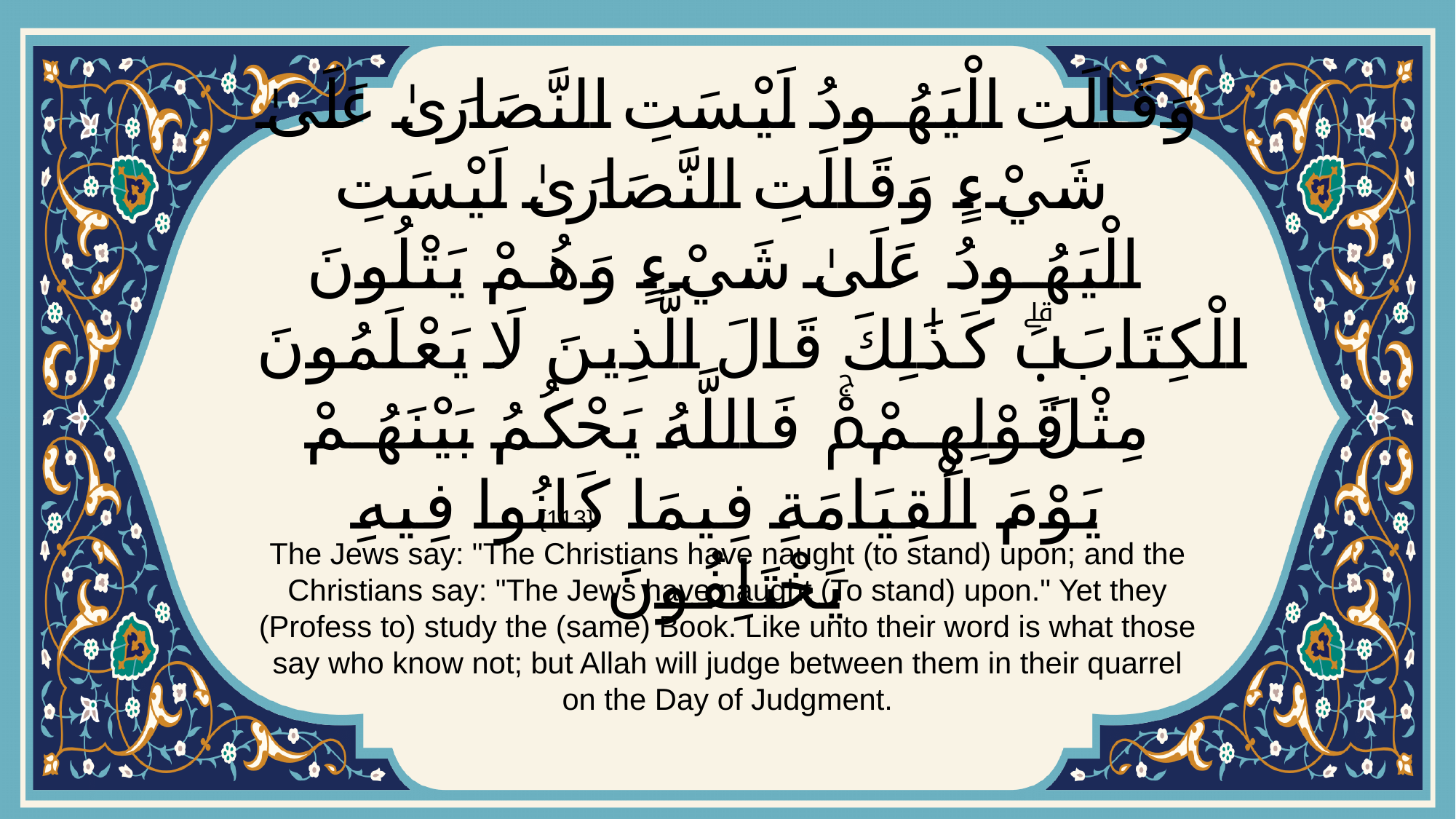

# وَقَالَتِ الْيَهُودُ لَيْسَتِ النَّصَارَىٰ عَلَىٰ شَيْءٍ وَقَالَتِ النَّصَارَىٰ لَيْسَتِ الْيَهُودُ عَلَىٰ شَيْءٍ وَهُمْ يَتْلُونَ الْكِتَابَۗ كَذَٰلِكَ قَالَ الَّذِينَ لَا يَعْلَمُونَ مِثْلَ قَوْلِهِمْۚ فَاللَّهُ يَحْكُمُ بَيْنَهُمْ يَوْمَ الْقِيَامَةِ فِيمَا كَانُوا فِيهِ يَخْتَلِفُونَ
{113}
The Jews say: "The Christians have naught (to stand) upon; and the Christians say: "The Jews have naught (To stand) upon." Yet they (Profess to) study the (same) Book. Like unto their word is what those say who know not; but Allah will judge between them in their quarrel on the Day of Judgment.